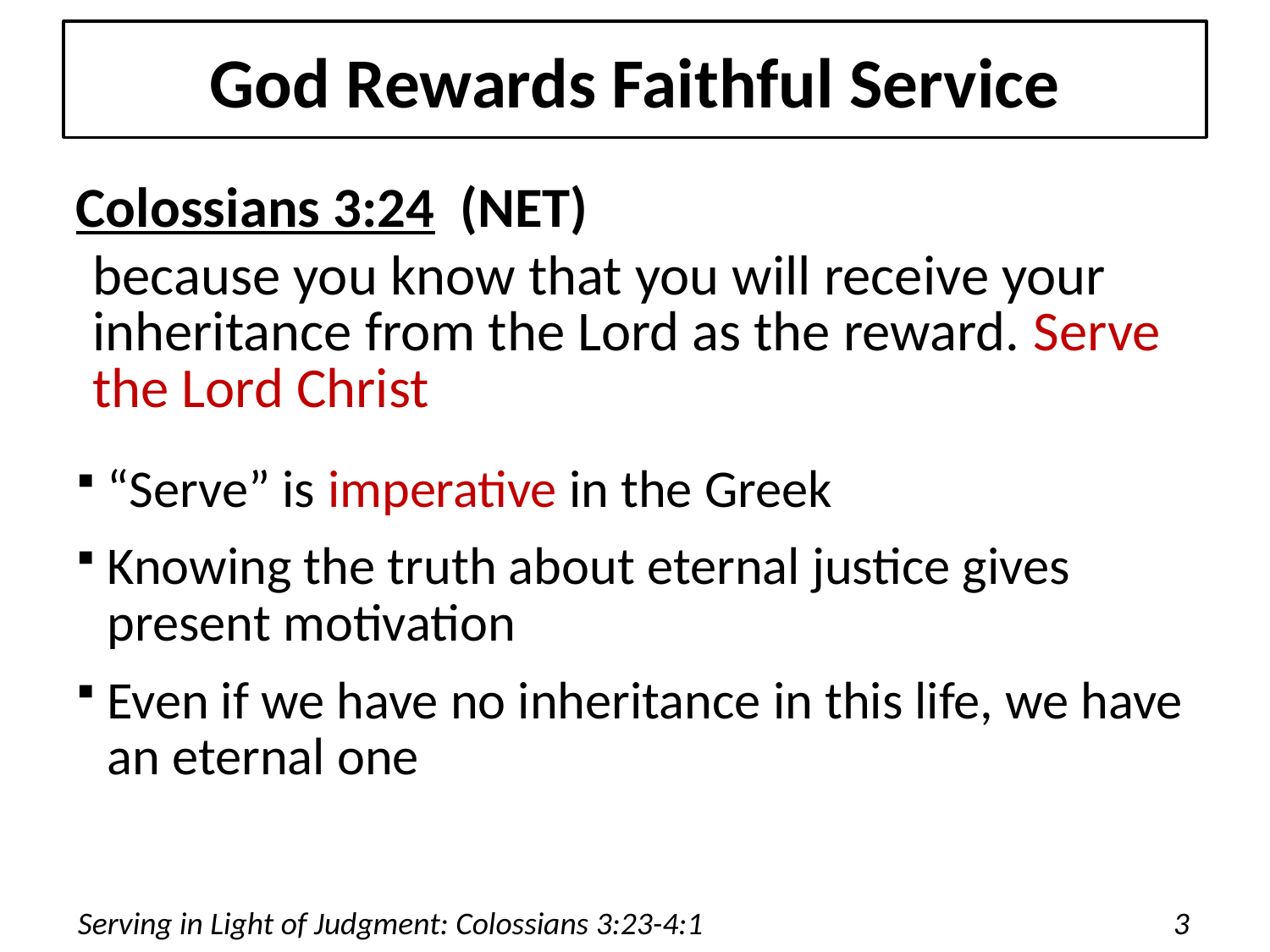

# God Rewards Faithful Service
Colossians 3:24  (NET)
because you know that you will receive your inheritance from the Lord as the reward. Serve the Lord Christ
“Serve” is imperative in the Greek
Knowing the truth about eternal justice gives present motivation
Even if we have no inheritance in this life, we have an eternal one